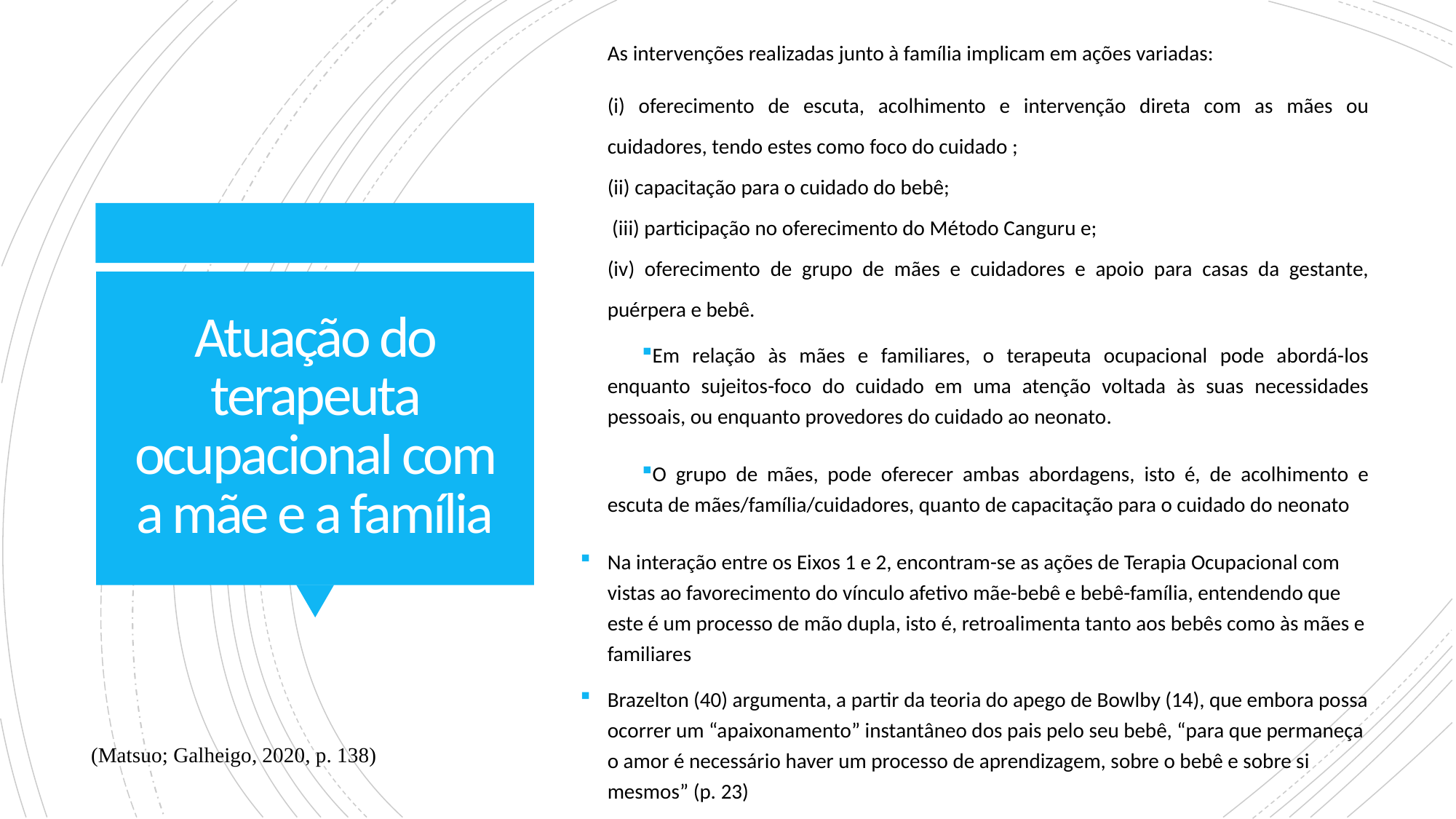

As intervenções realizadas junto à família implicam em ações variadas:
(i) oferecimento de escuta, acolhimento e intervenção direta com as mães ou cuidadores, tendo estes como foco do cuidado ;
(ii) capacitação para o cuidado do bebê;
 (iii) participação no oferecimento do Método Canguru e;
(iv) oferecimento de grupo de mães e cuidadores e apoio para casas da gestante, puérpera e bebê.
Em relação às mães e familiares, o terapeuta ocupacional pode abordá-los enquanto sujeitos-foco do cuidado em uma atenção voltada às suas necessidades pessoais, ou enquanto provedores do cuidado ao neonato.
O grupo de mães, pode oferecer ambas abordagens, isto é, de acolhimento e escuta de mães/família/cuidadores, quanto de capacitação para o cuidado do neonato
Na interação entre os Eixos 1 e 2, encontram-se as ações de Terapia Ocupacional com vistas ao favorecimento do vínculo afetivo mãe-bebê e bebê-família, entendendo que este é um processo de mão dupla, isto é, retroalimenta tanto aos bebês como às mães e familiares
Brazelton (40) argumenta, a partir da teoria do apego de Bowlby (14), que embora possa ocorrer um “apaixonamento” instantâneo dos pais pelo seu bebê, “para que permaneça o amor é necessário haver um processo de aprendizagem, sobre o bebê e sobre si mesmos” (p. 23)
# Atuação do terapeuta ocupacional com a mãe e a família
(Matsuo; Galheigo, 2020, p. 138)